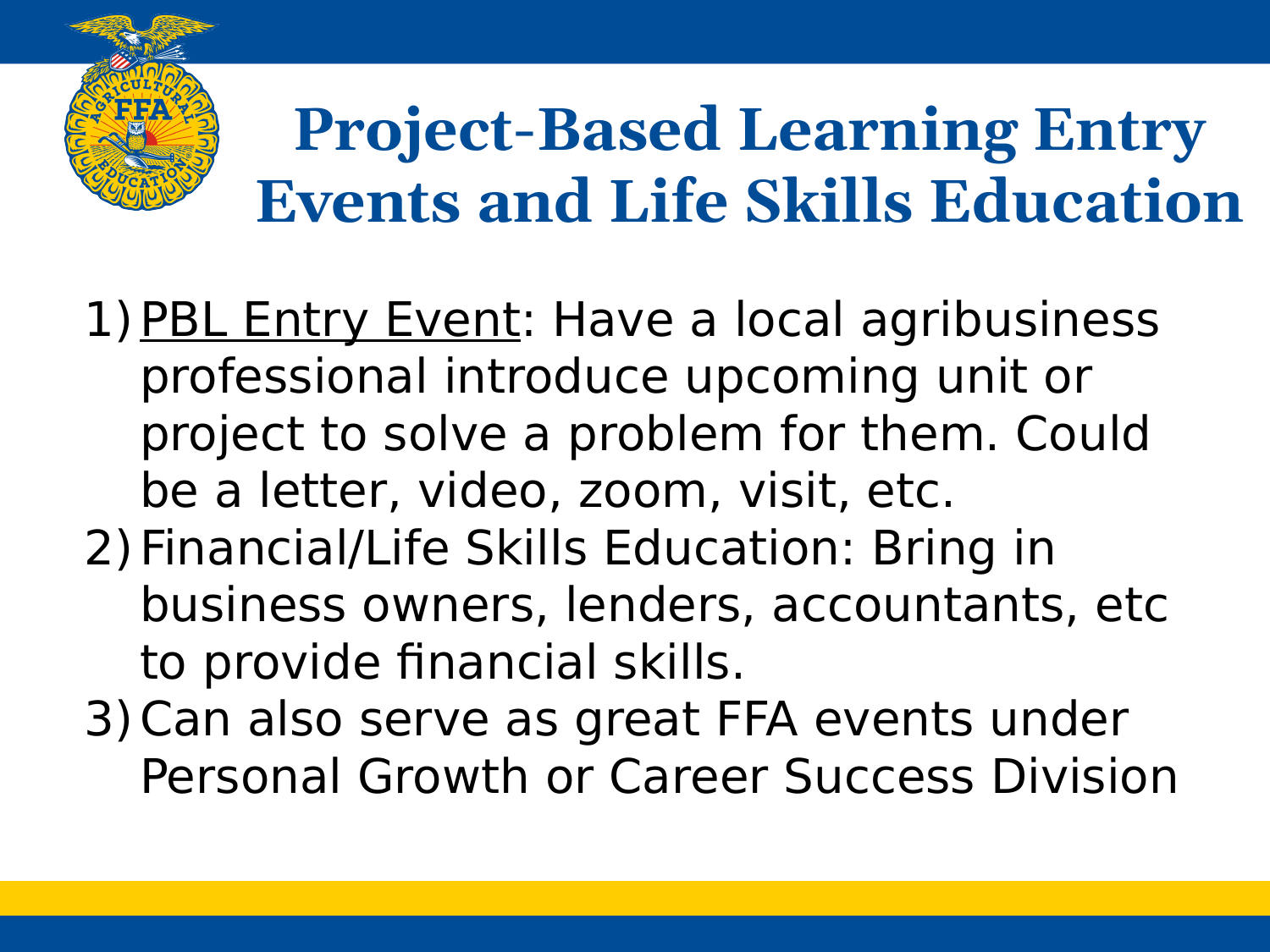

# Project-Based Learning Entry Events and Life Skills Education
PBL Entry Event: Have a local agribusiness professional introduce upcoming unit or project to solve a problem for them. Could be a letter, video, zoom, visit, etc.
Financial/Life Skills Education: Bring in business owners, lenders, accountants, etc to provide financial skills.
Can also serve as great FFA events under Personal Growth or Career Success Division